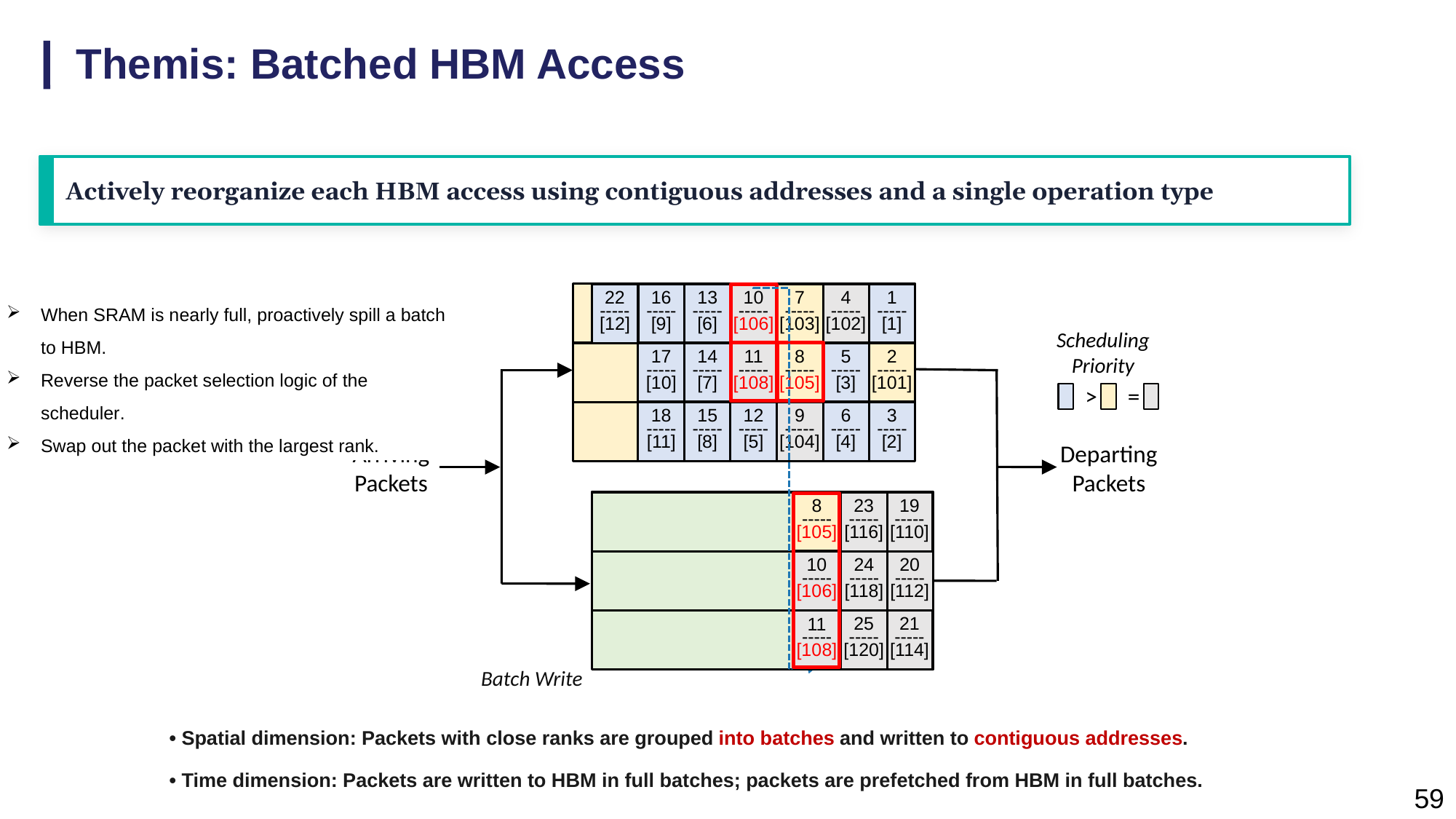

# Themis: Batched HBM Access
Actively reorganize each HBM access using contiguous addresses and a single operation type

When SRAM is nearly full, proactively spill a batch to HBM.
Reverse the packet selection logic of the scheduler.
Swap out the packet with the largest rank.
22
-----
[12]
16
-----
[9]
13
-----
[6]
10
-----
[106]
7
-----
[103]
4
-----
[102]
1
-----
[1]
Scheduling Priority

17
-----
[10]
14
-----
[7]
11
-----
[108]
8
-----
[105]
5
-----
[3]
2
-----
[101]

>
=

18
-----
[11]
15
-----
[8]
12
-----
[5]
9
-----
[104]
6
-----
[4]
3
-----
[2]
Arriving
Packets
DepartingPackets

8
-----
[105]
23
-----
[116]
19
-----
[110]

24
-----
[118]
20
-----
[112]
10
-----
[106]

25
-----
[120]
21
-----
[114]
11
-----
[108]
Batch Write

• Spatial dimension: Packets with close ranks are grouped into batches and written to contiguous addresses.
• Time dimension: Packets are written to HBM in full batches; packets are prefetched from HBM in full batches.
59